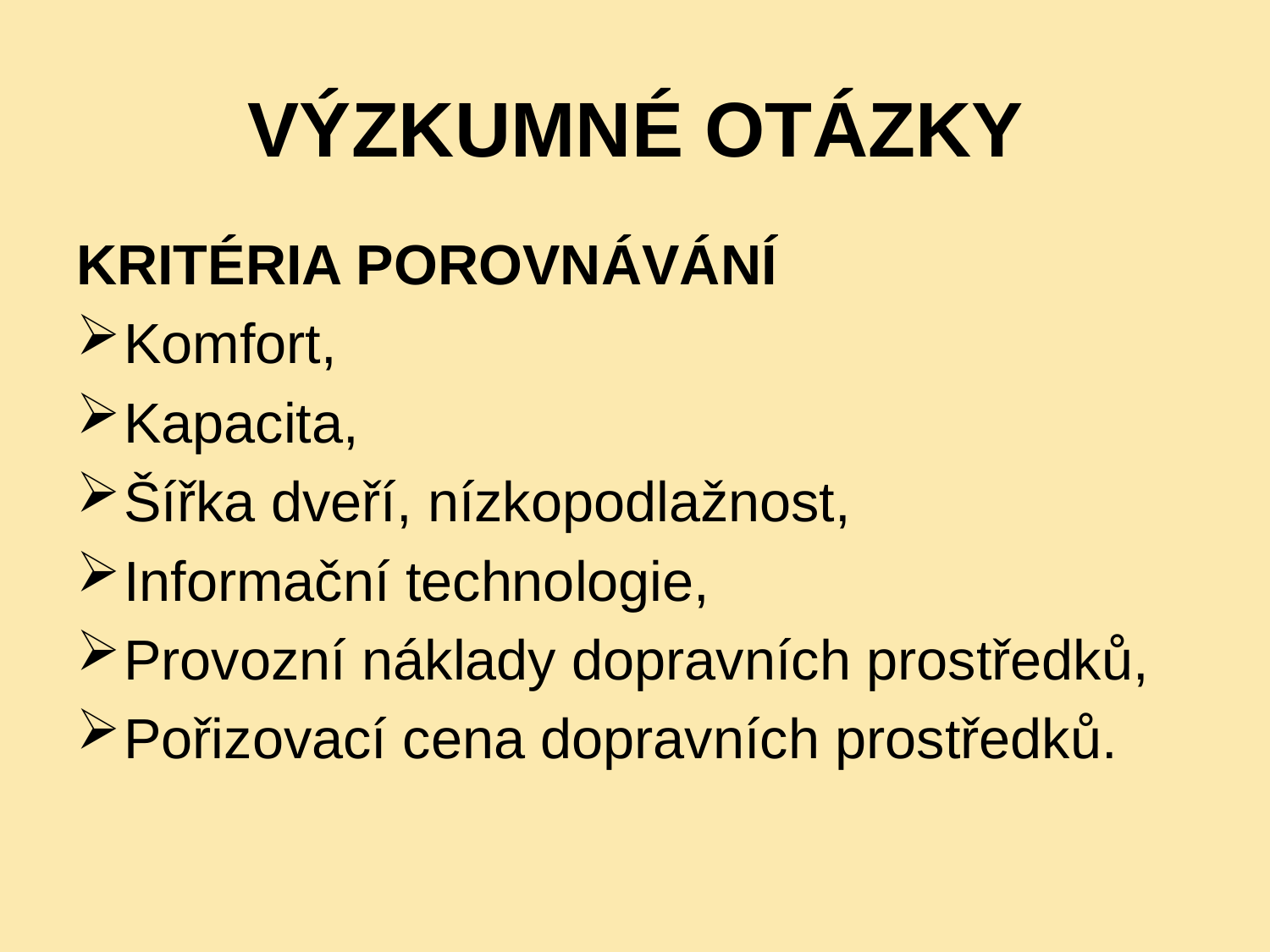

# VÝZKUMNÉ OTÁZKY
KRITÉRIA POROVNÁVÁNÍ
Komfort,
Kapacita,
Šířka dveří, nízkopodlažnost,
Informační technologie,
Provozní náklady dopravních prostředků,
Pořizovací cena dopravních prostředků.